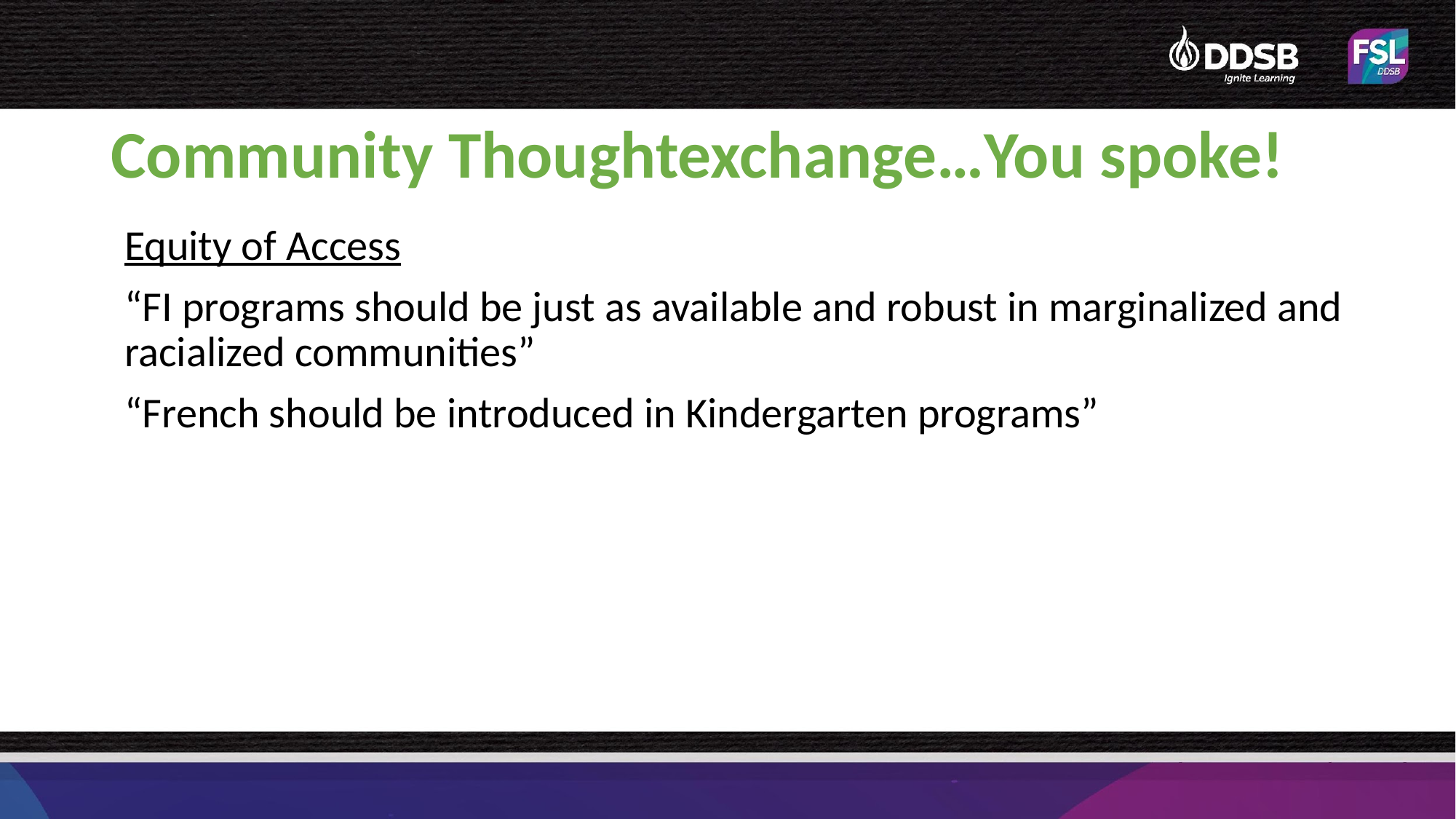

# Community Thoughtexchange…You spoke!
Equity of Access
“FI programs should be just as available and robust in marginalized and racialized communities”
“French should be introduced in Kindergarten programs”